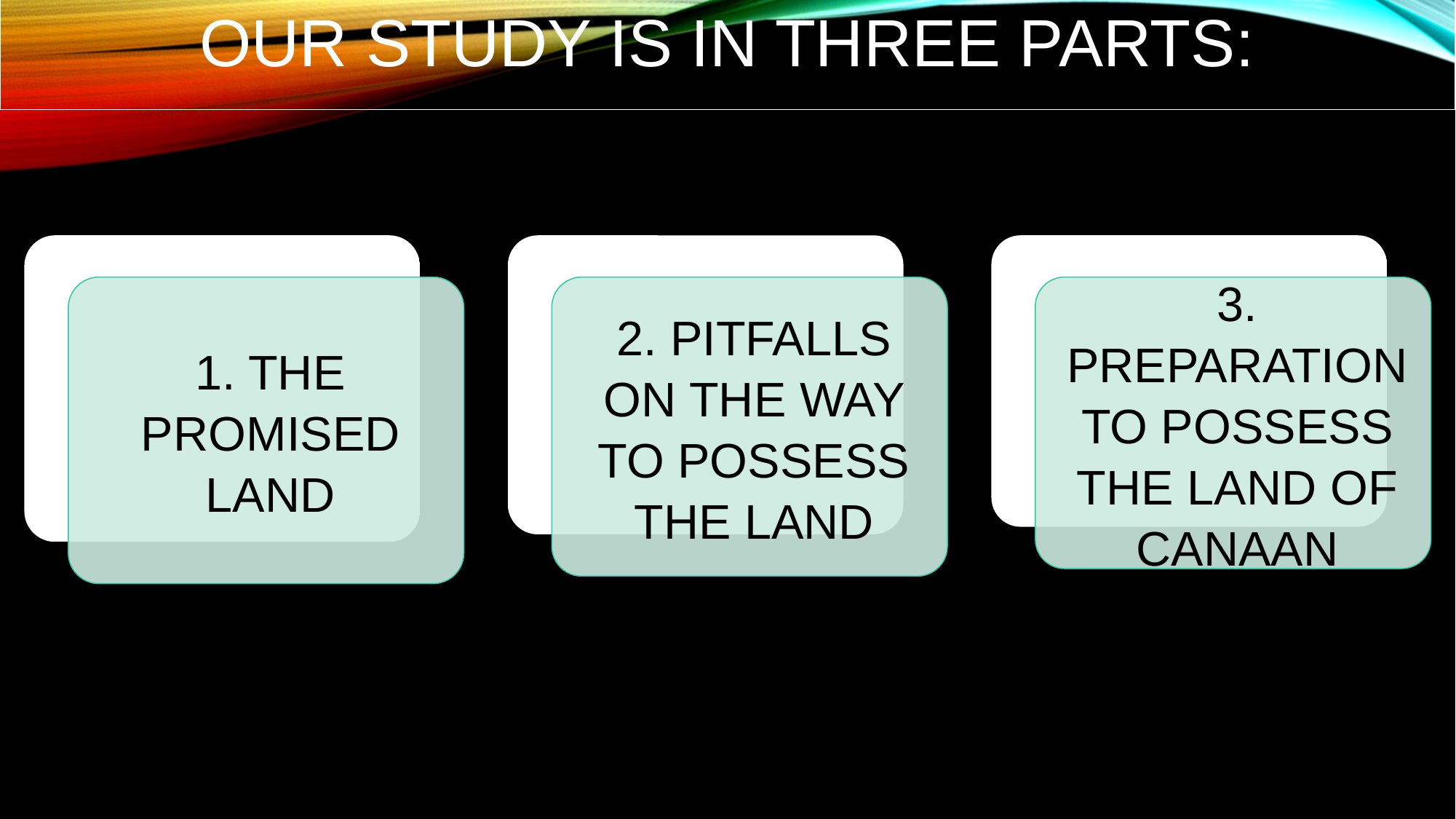

# OuR STUDY IS IN THREE PARTS:
1. THE PROMISED LAND
2. PITFALLS ON THE WAY TO POSSESS THE LAND
3. PREPARATION TO POSSESS THE LAND OF CANAAN